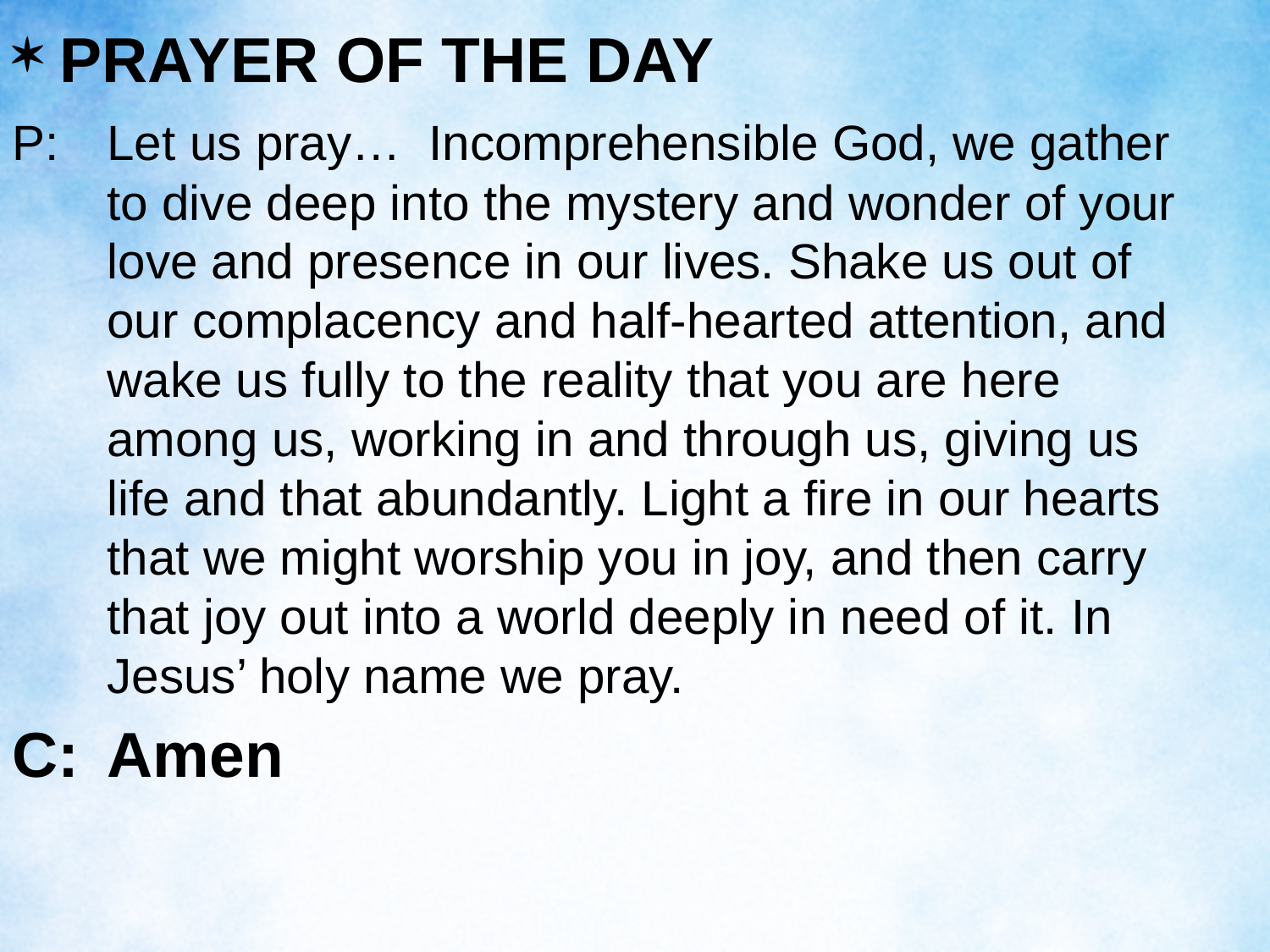

PRAYER OF THE DAY
P:	Let us pray…  Incomprehensible God, we gather to dive deep into the mystery and wonder of your love and presence in our lives. Shake us out of our complacency and half-hearted attention, and wake us fully to the reality that you are here among us, working in and through us, giving us life and that abundantly. Light a fire in our hearts that we might worship you in joy, and then carry that joy out into a world deeply in need of it. In Jesus’ holy name we pray.
C:	Amen